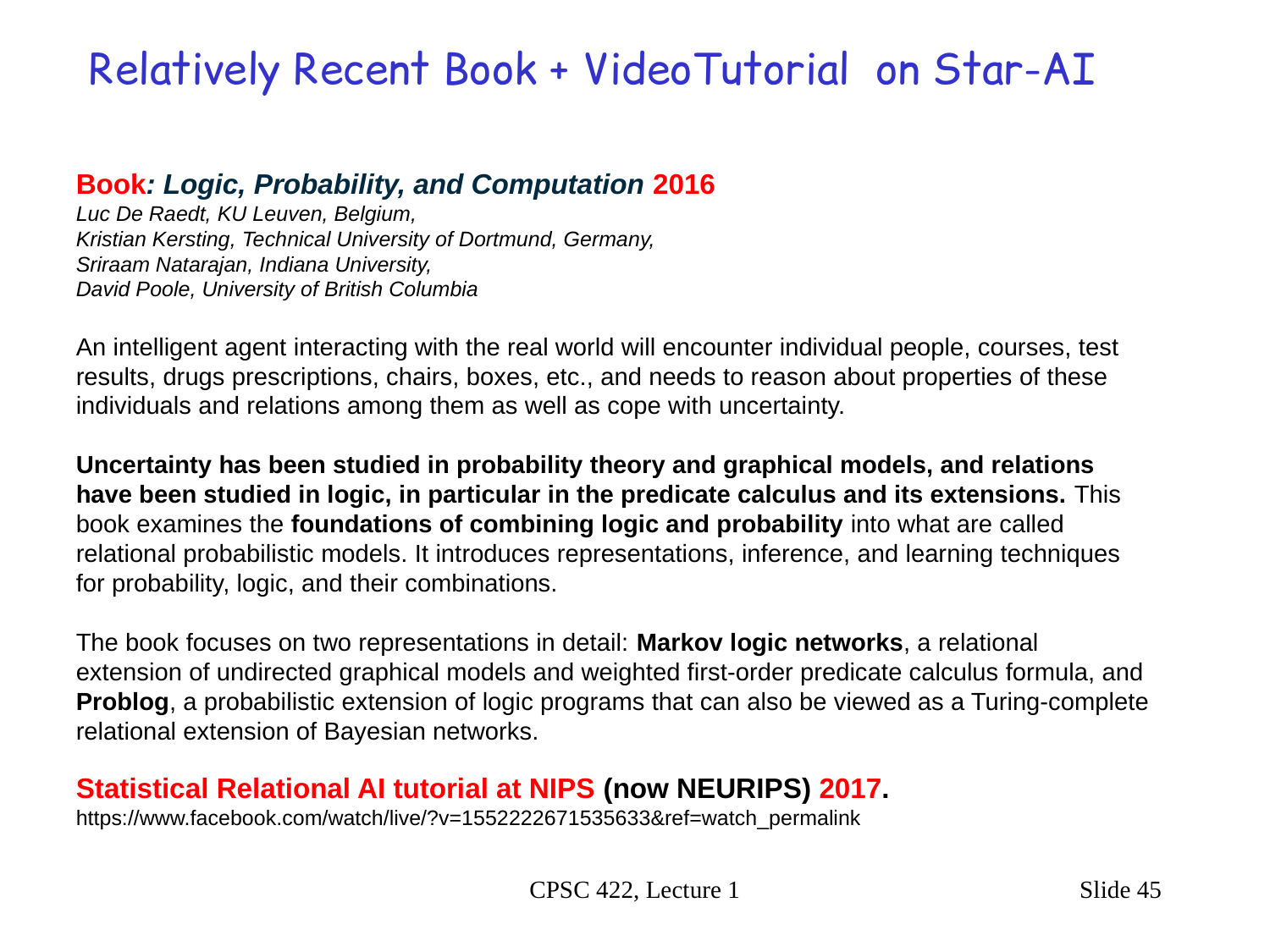

# Relatively Recent Book + VideoTutorial  on Star-AI
Book: Logic, Probability, and Computation 2016
Luc De Raedt, KU Leuven, Belgium,
Kristian Kersting, Technical University of Dortmund, Germany,
Sriraam Natarajan, Indiana University,
David Poole, University of British Columbia
An intelligent agent interacting with the real world will encounter individual people, courses, test results, drugs prescriptions, chairs, boxes, etc., and needs to reason about properties of these individuals and relations among them as well as cope with uncertainty.
Uncertainty has been studied in probability theory and graphical models, and relations have been studied in logic, in particular in the predicate calculus and its extensions. This book examines the foundations of combining logic and probability into what are called relational probabilistic models. It introduces representations, inference, and learning techniques for probability, logic, and their combinations.
The book focuses on two representations in detail: Markov logic networks, a relational extension of undirected graphical models and weighted first-order predicate calculus formula, and Problog, a probabilistic extension of logic programs that can also be viewed as a Turing-complete relational extension of Bayesian networks.

Statistical Relational AI tutorial at NIPS (now NEURIPS) 2017. https://www.facebook.com/watch/live/?v=1552222671535633&ref=watch_permalink

CPSC 422, Lecture 1
Slide 45